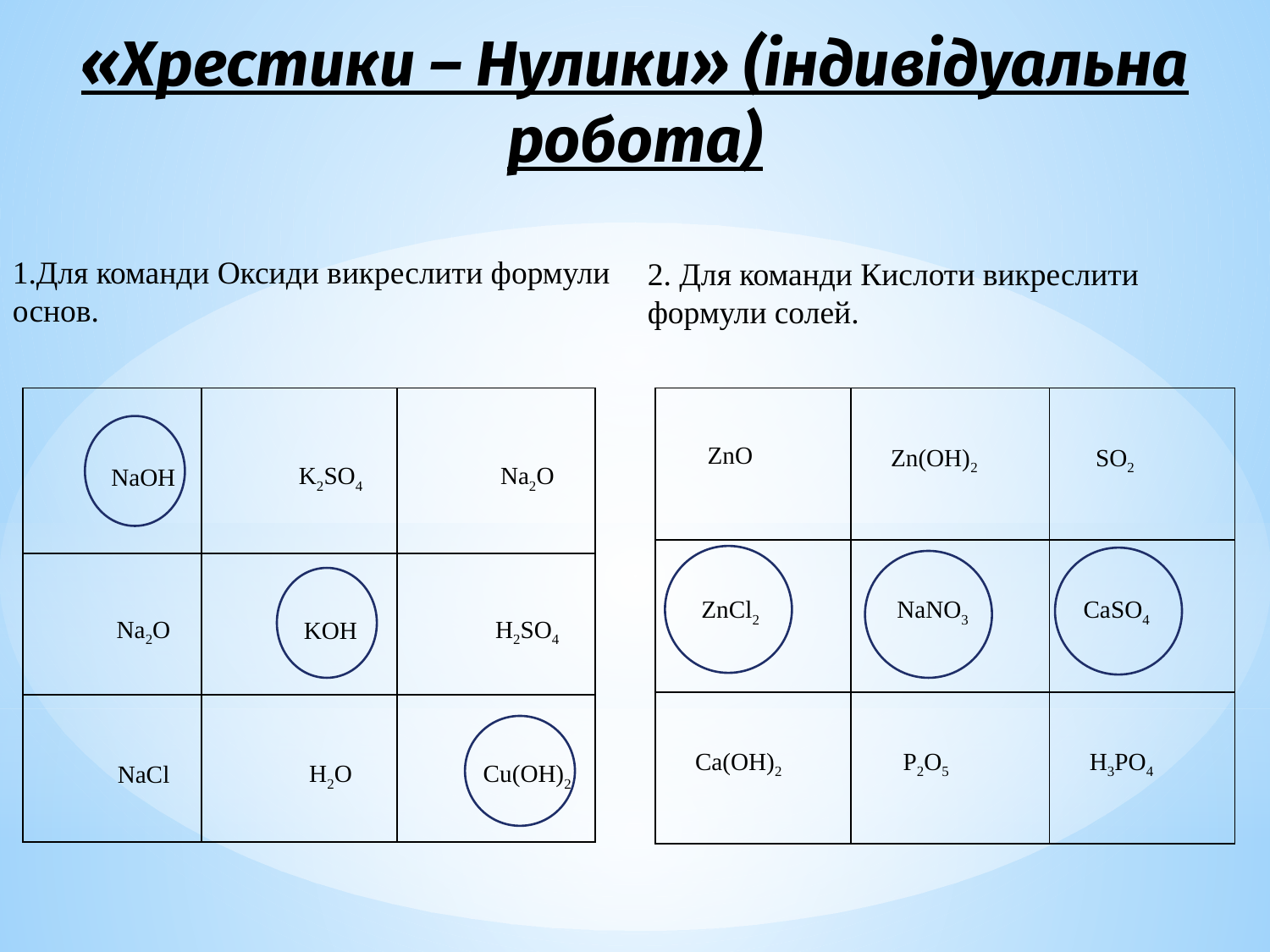

# «Хрестики – Нулики» (індивідуальна робота)
1.Для команди Оксиди викреслити формули основ.
2. Для команди Кислоти викреслити формули солей.
| NaOH | K2SO4 | Na2O |
| --- | --- | --- |
| Na2O | KOH | H2SO4 |
| NaCl | H2O | Cu(OH)2 |
| ZnO | Zn(OH)2 | SO2 |
| --- | --- | --- |
| ZnCl2 | NaNO3 | CaSO4 |
| Ca(OH)2 | P2O5 | H3PO4 |